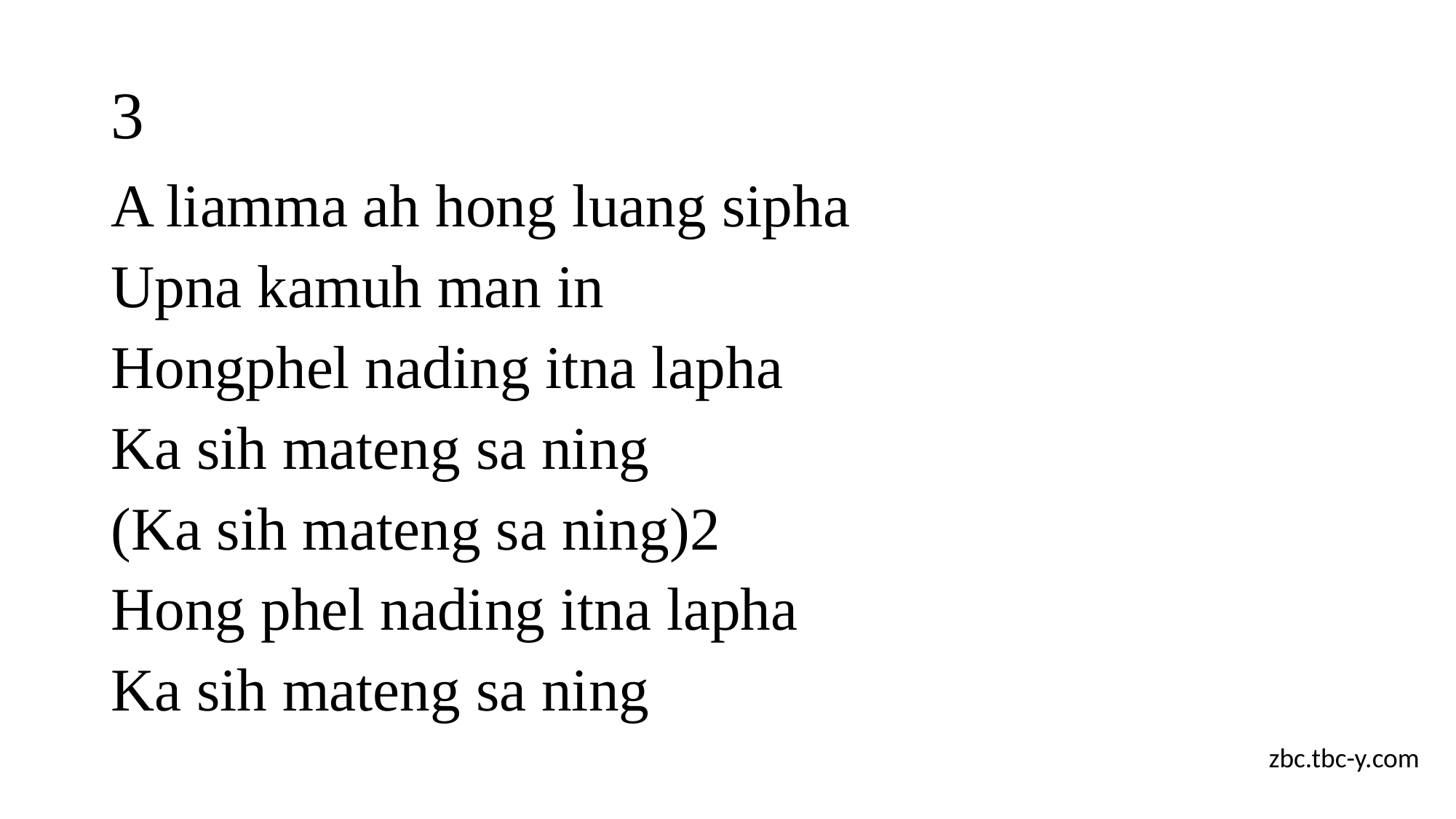

# 3
A liamma ah hong luang sipha
Upna kamuh man in
Hongphel nading itna lapha
Ka sih mateng sa ning
(Ka sih mateng sa ning)2
Hong phel nading itna lapha
Ka sih mateng sa ning

zbc.tbc-y.com